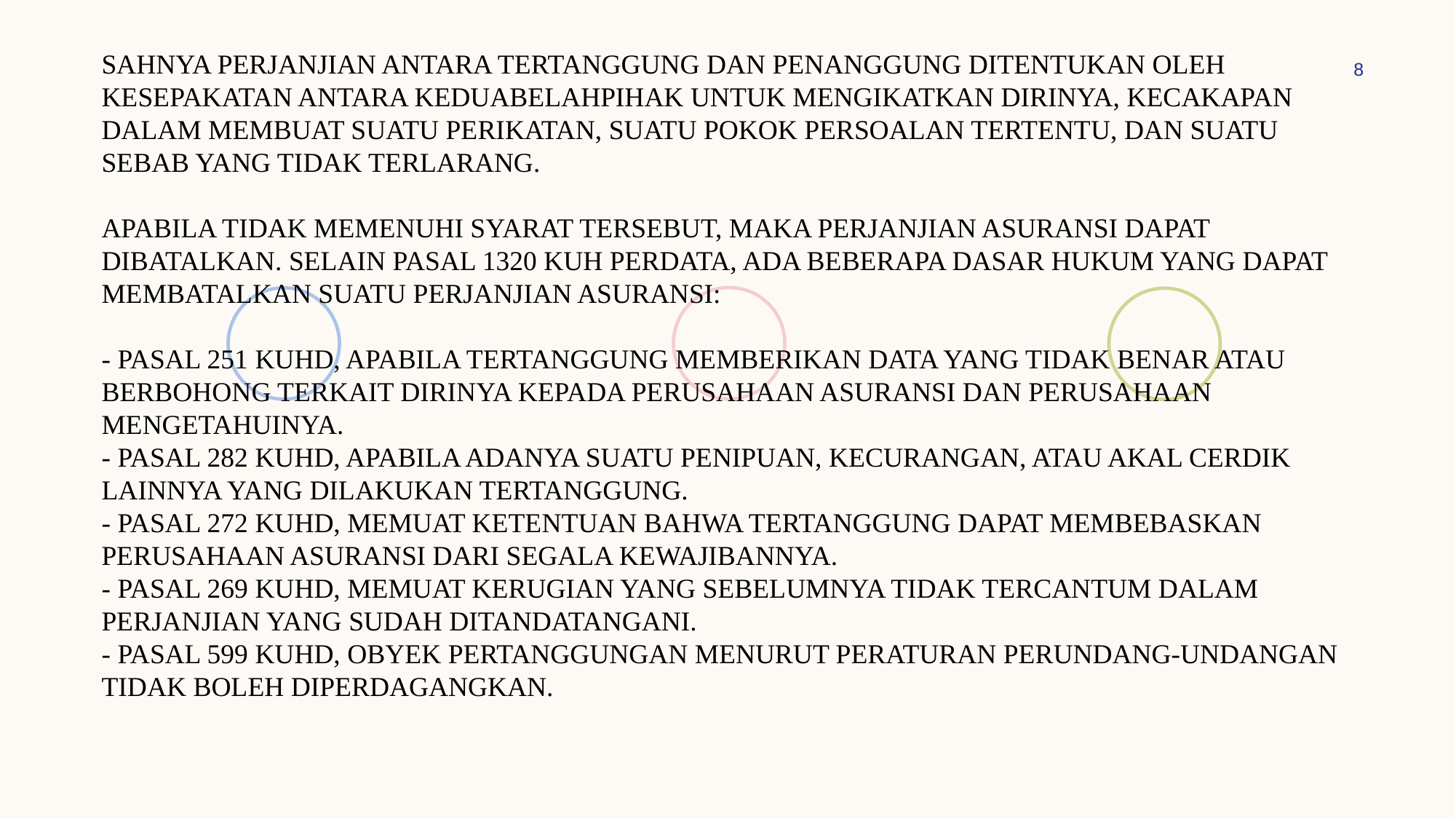

# Sahnya perjanjian antara tertanggung dan penanggung ditentukan oleh kesepakatan antara keduabelahpihak untuk mengikatkan dirinya, kecakapan dalam membuat suatu perikatan, suatu pokok persoalan tertentu, dan suatu sebab yang tidak terlarang. Apabila tidak memenuhi syarat tersebut, maka perjanjian asuransi dapat dibatalkan. Selain pasal 1320 KUH Perdata, ada beberapa dasar hukum yang dapat membatalkan suatu perjanjian asuransi: - Pasal 251 KUHD, apabila tertanggung memberikan data yang tidak benar atau berbohong terkait dirinya kepada perusahaan asuransi dan Perusahaan mengetahuinya. - Pasal 282 KUHD, apabila adanya suatu penipuan, kecurangan, atau akal cerdik lainnya yang dilakukan tertanggung. - Pasal 272 KUHD, memuat ketentuan bahwa tertanggung dapat membebaskan perusahaan asuransi dari segala kewajibannya. - Pasal 269 KUHD, memuat kerugian yang sebelumnya tidak tercantum dalam perjanjian yang sudah ditandatangani. - Pasal 599 KUHD, obyek pertanggungan menurut peraturan perundang-undangan tidak boleh diperdagangkan.
8